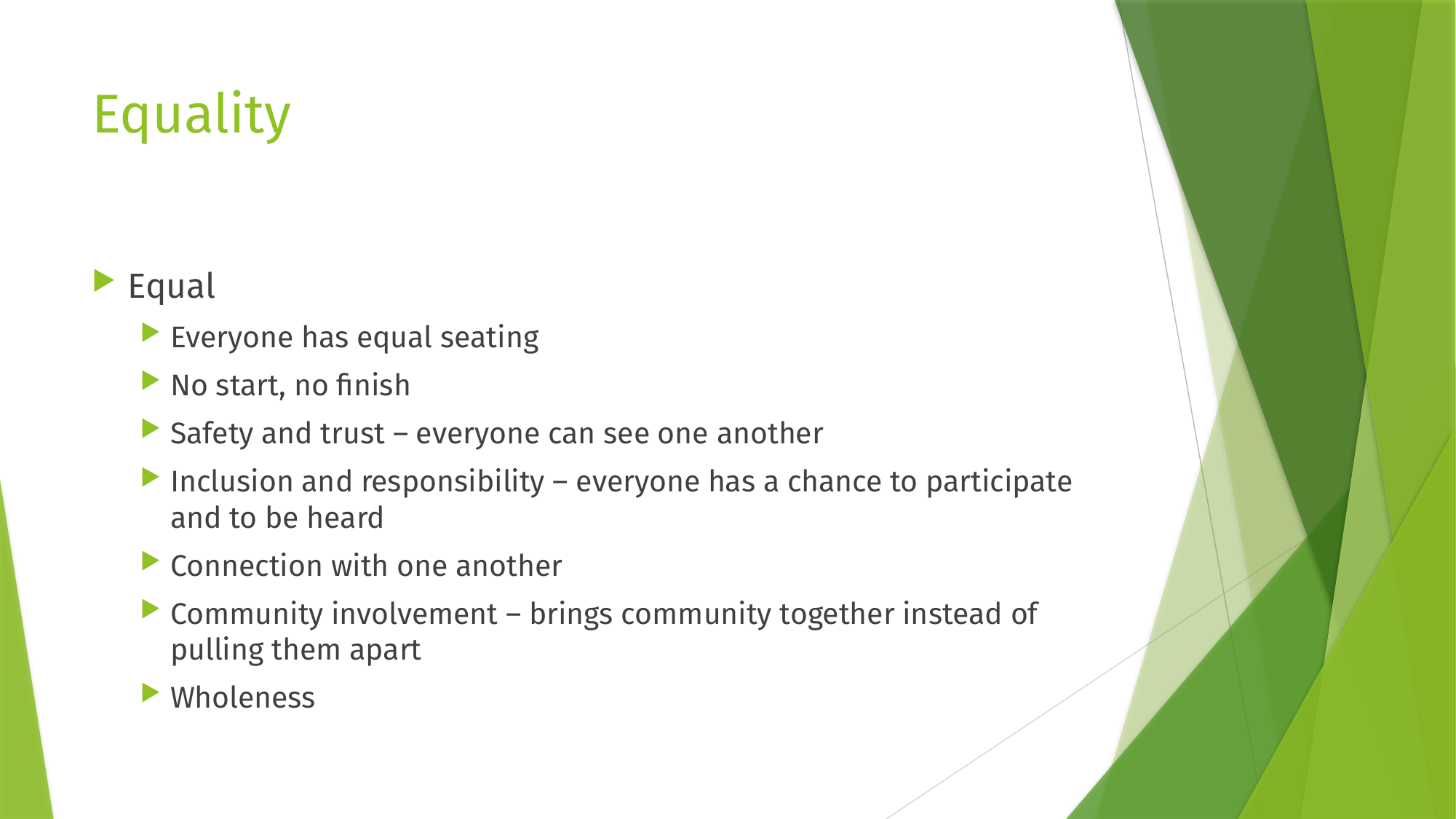

# Equality
Equal
Everyone has equal seating
No start, no finish
Safety and trust – everyone can see one another
Inclusion and responsibility – everyone has a chance to participate and to be heard
Connection with one another
Community involvement – brings community together instead of pulling them apart
Wholeness